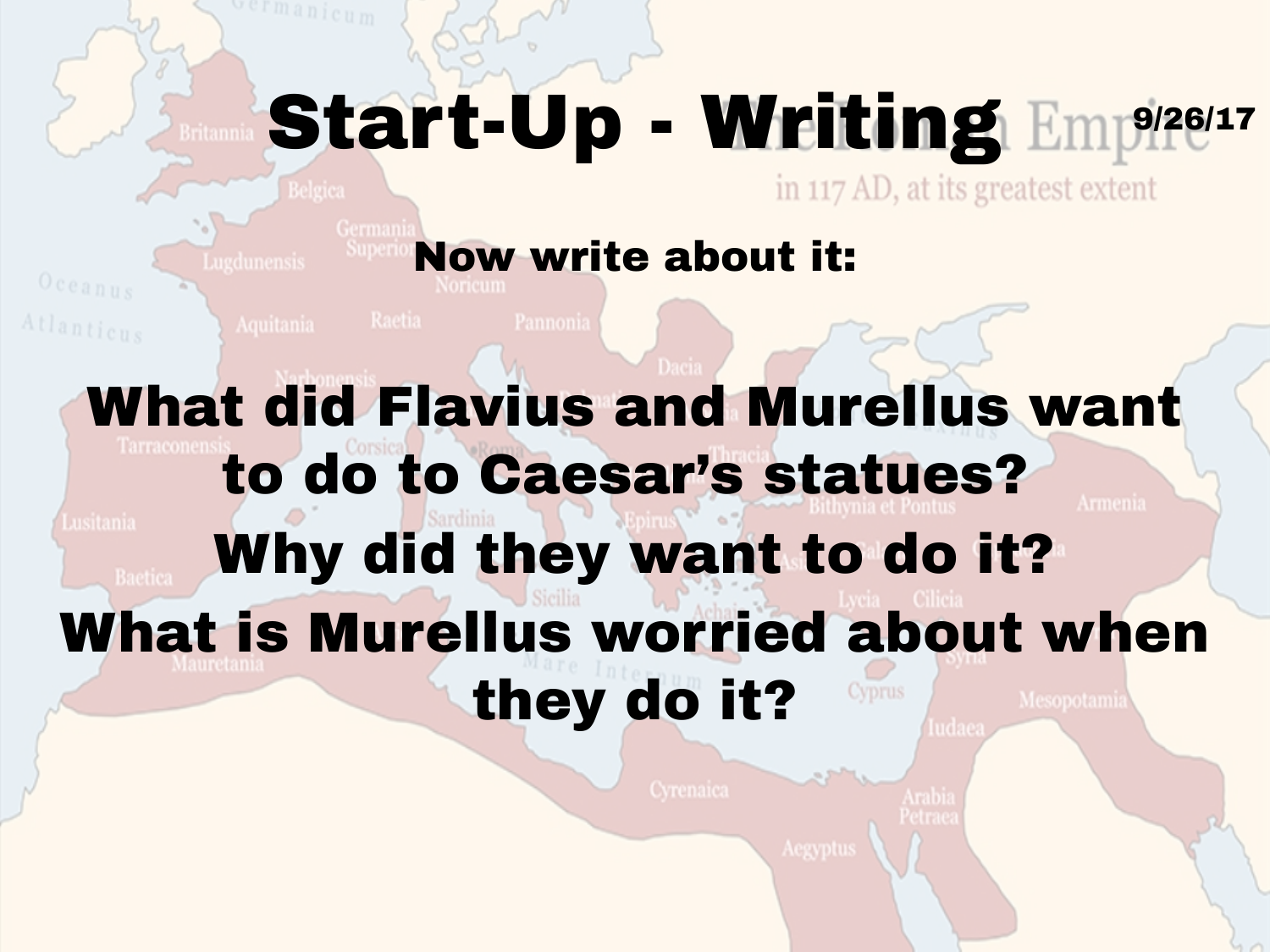

# Start-Up - Writing
9/26/17
Now write about it:

What did Flavius and Murellus want to do to Caesar’s statues?
Why did they want to do it?
What is Murellus worried about when they do it?